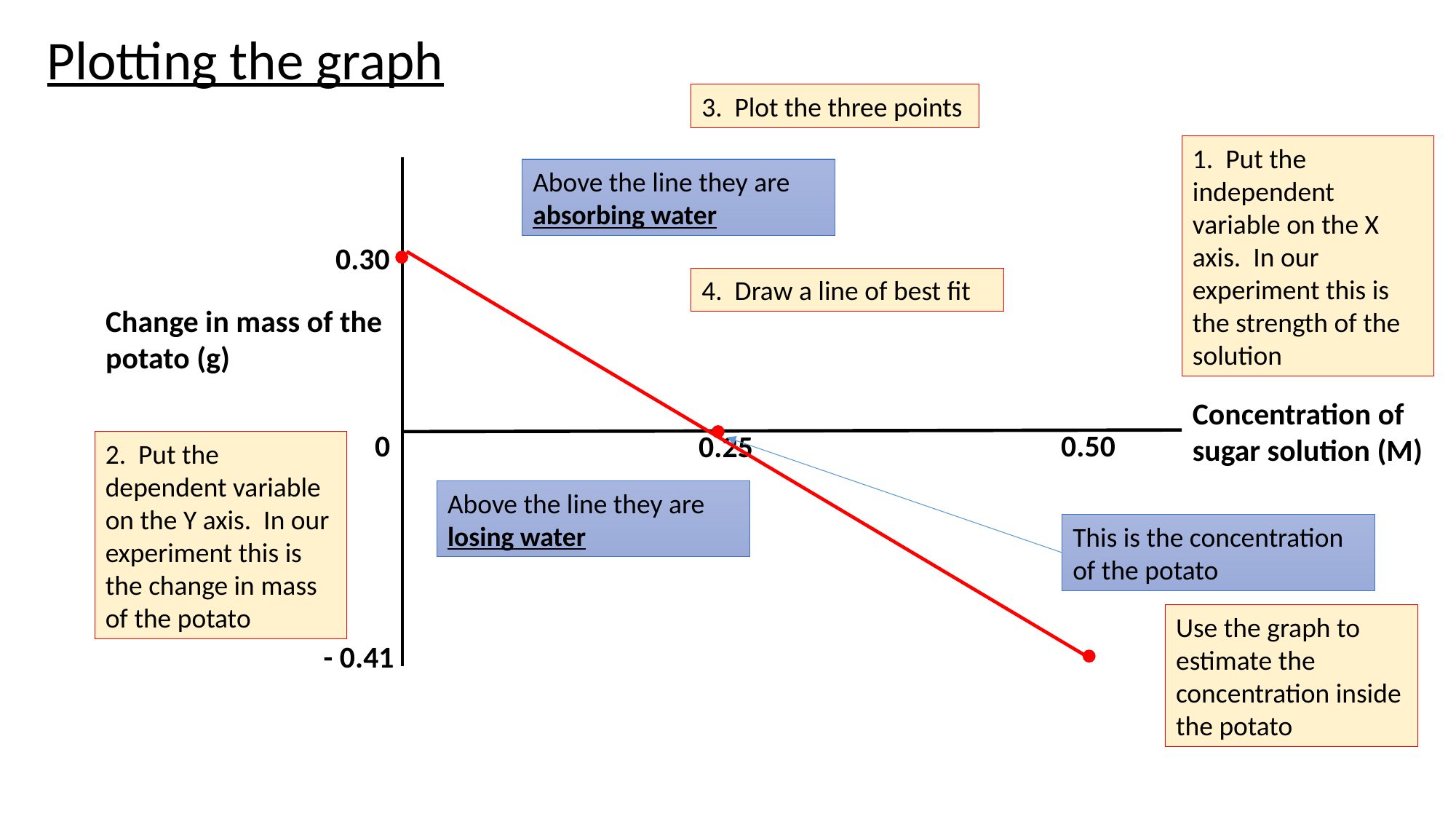

Plotting the graph

3.  Plot the three points
1.  Put the independent variable on the X axis.  In our experiment this is the strength of the solution
Above the line they are absorbing water
0.30

4.  Draw a line of best fit
Change in mass of the potato (g)
Concentration of sugar solution (M)
0
0.50
0.25

2.  Put the dependent variable on the Y axis.  In our experiment this is the change in mass of the potato
Above the line they are losing water
This is the concentration of the potato
Use the graph to estimate the concentration inside the potato
- 0.41